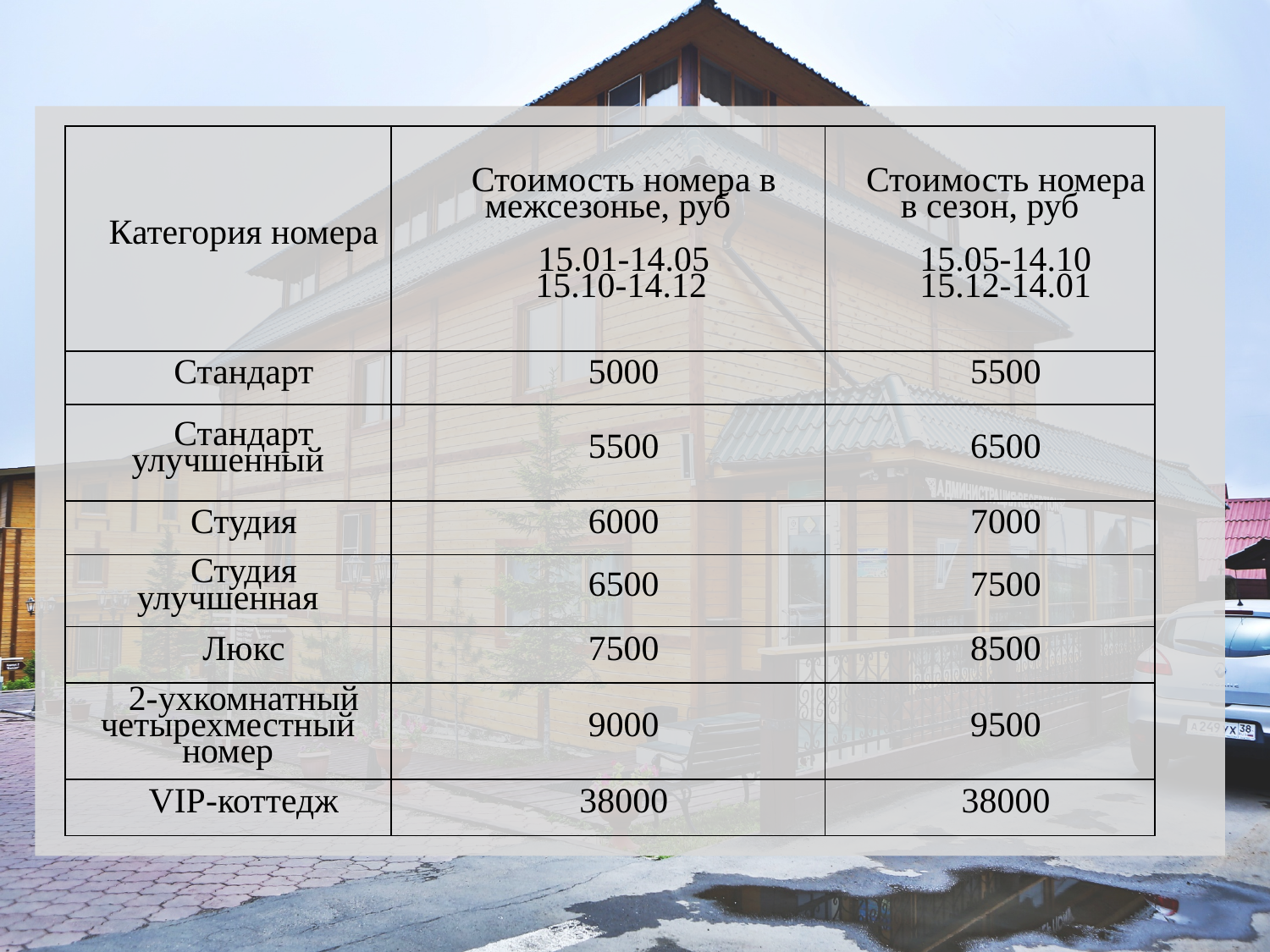

| Категория номера | Стоимость номера в межсезонье, руб 15.01-14.05 15.10-14.12 | Стоимость номера в сезон, руб 15.05-14.10 15.12-14.01 |
| --- | --- | --- |
| Стандарт | 5000 | 5500 |
| Стандарт улучшенный | 5500 | 6500 |
| Студия | 6000 | 7000 |
| Студия улучшенная | 6500 | 7500 |
| Люкс | 7500 | 8500 |
| 2-ухкомнатный четырехместный номер | 9000 | 9500 |
| VIP-коттедж | 38000 | 38000 |